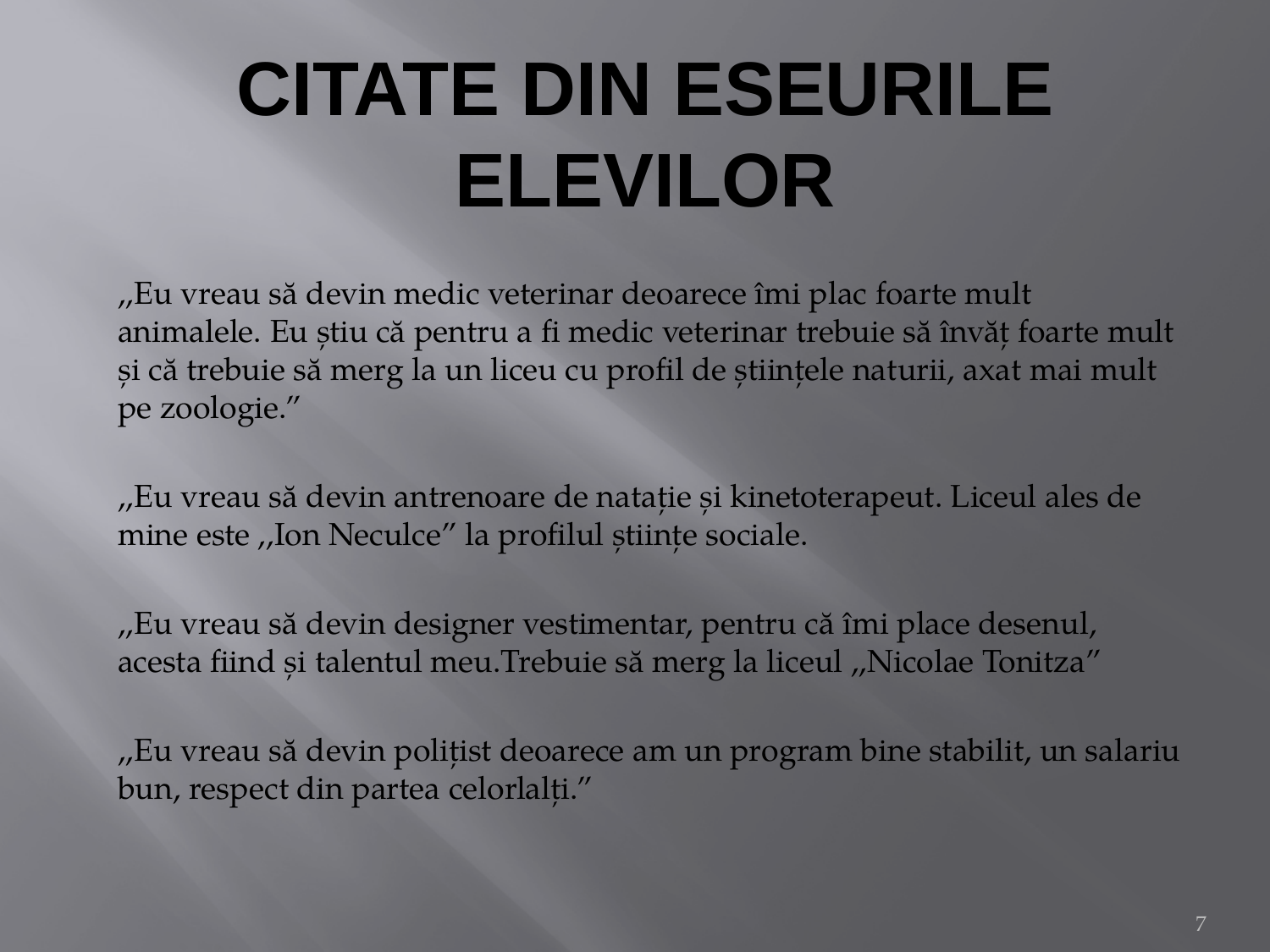

# CITATE DIN ESEURILE ELEVILOR

,,Eu vreau să devin medic veterinar deoarece îmi plac foarte mult animalele. Eu ştiu că pentru a fi medic veterinar trebuie să învăţ foarte mult şi că trebuie să merg la un liceu cu profil de ştiinţele naturii, axat mai mult pe zoologie.”

,,Eu vreau să devin antrenoare de nataţie şi kinetoterapeut. Liceul ales de mine este ,,Ion Neculce” la profilul ştiinţe sociale.

,,Eu vreau să devin designer vestimentar, pentru că îmi place desenul, acesta fiind şi talentul meu.Trebuie să merg la liceul ,,Nicolae Tonitza”

,,Eu vreau să devin poliţist deoarece am un program bine stabilit, un salariu bun, respect din partea celorlalţi.”
7